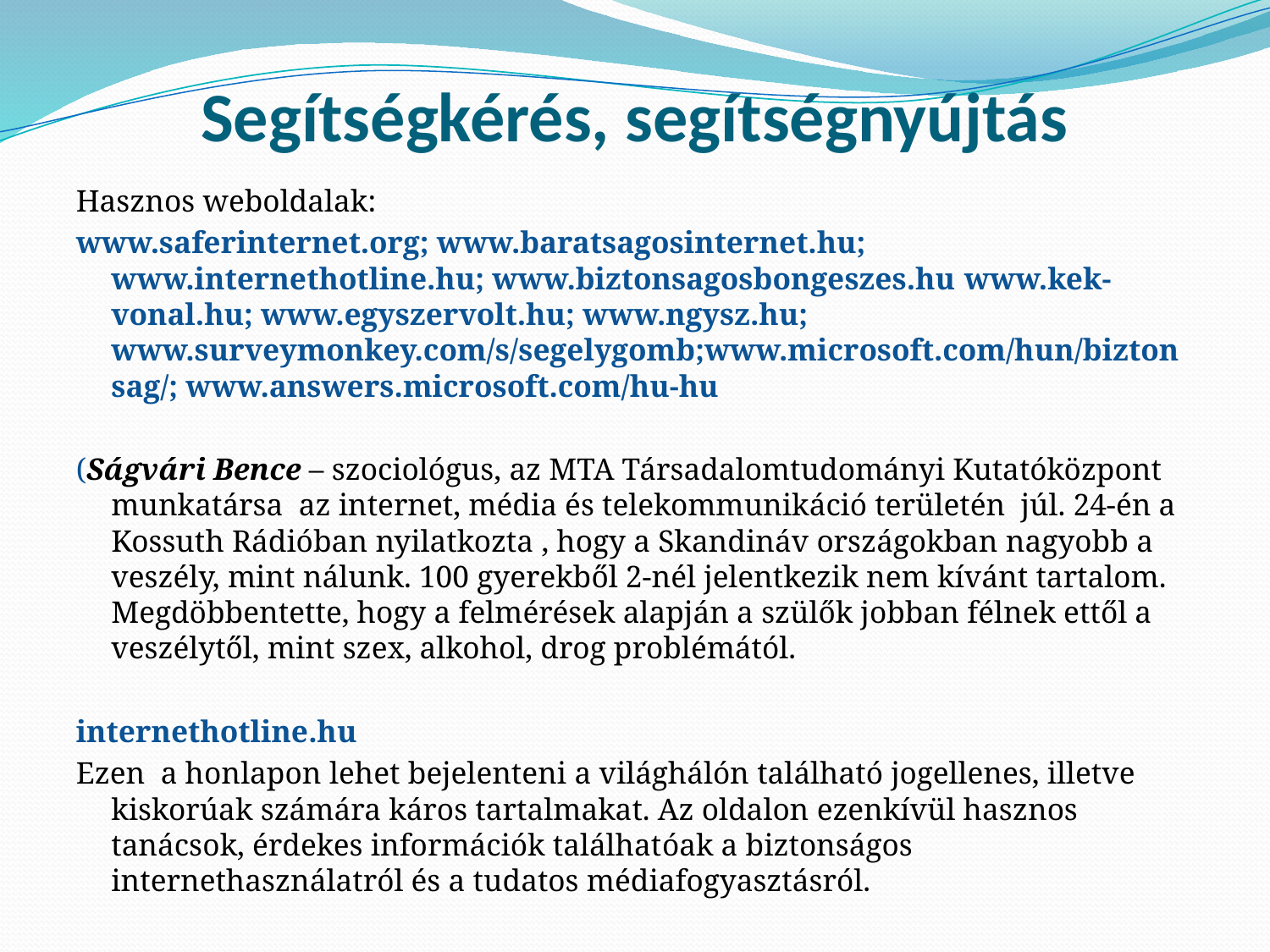

# Segítségkérés, segítségnyújtás
Hasznos weboldalak:
www.saferinternet.org; www.baratsagosinternet.hu; www.internethotline.hu; www.biztonsagosbongeszes.hu www.kek-vonal.hu; www.egyszervolt.hu; www.ngysz.hu; www.surveymonkey.com/s/segelygomb;www.microsoft.com/hun/biztonsag/; www.answers.microsoft.com/hu-hu

(Ságvári Bence – szociológus, az MTA Társadalomtudományi Kutatóközpont munkatársa  az internet, média és telekommunikáció területén  júl. 24-én a Kossuth Rádióban nyilatkozta , hogy a Skandináv országokban nagyobb a veszély, mint nálunk. 100 gyerekből 2-nél jelentkezik nem kívánt tartalom. Megdöbbentette, hogy a felmérések alapján a szülők jobban félnek ettől a veszélytől, mint szex, alkohol, drog problémától.

internethotline.hu
Ezen  a honlapon lehet bejelenteni a világhálón található jogellenes, illetve kiskorúak számára káros tartalmakat. Az oldalon ezenkívül hasznos tanácsok, érdekes információk találhatóak a biztonságos internethasználatról és a tudatos médiafogyasztásról.